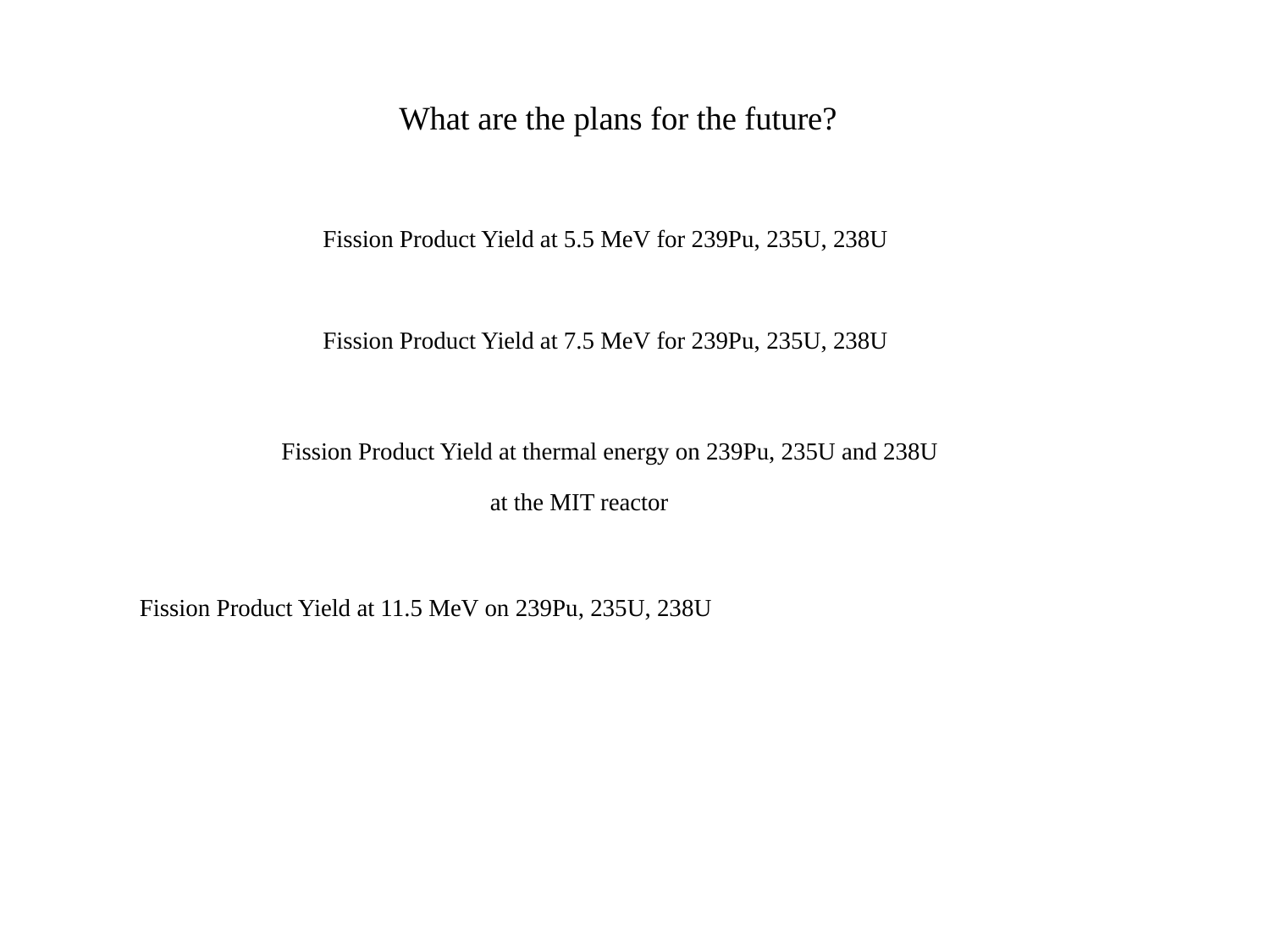

What are the plans for the future?
Fission Product Yield at 5.5 MeV for 239Pu, 235U, 238U

Fission Product Yield at 7.5 MeV for 239Pu, 235U, 238U
Fission Product Yield at thermal energy on 239Pu, 235U and 238U
                                  at the MIT reactor
Fission Product Yield at 11.5 MeV on 239Pu, 235U, 238U